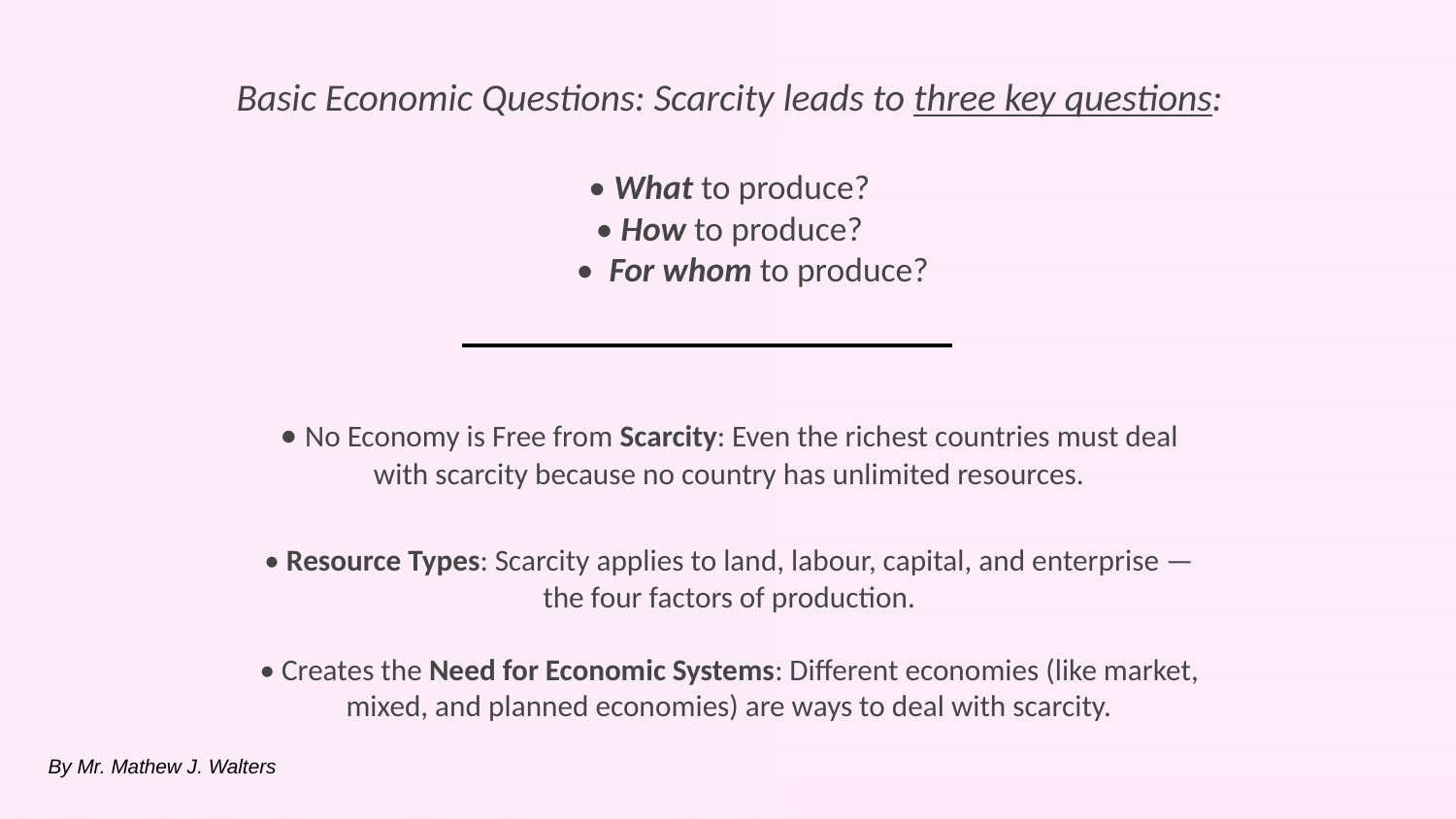

Basic Economic Questions: Scarcity leads to three key questions:

• What to produce?
• How to produce?
      •  For whom to produce?

• No Economy is Free from Scarcity: Even the richest countries must deal
with scarcity because no country has unlimited resources.

• Resource Types: Scarcity applies to land, labour, capital, and enterprise —
the four factors of production.

• Creates the Need for Economic Systems: Different economies (like market,
mixed, and planned economies) are ways to deal with scarcity.
By Mr. Mathew J. Walters